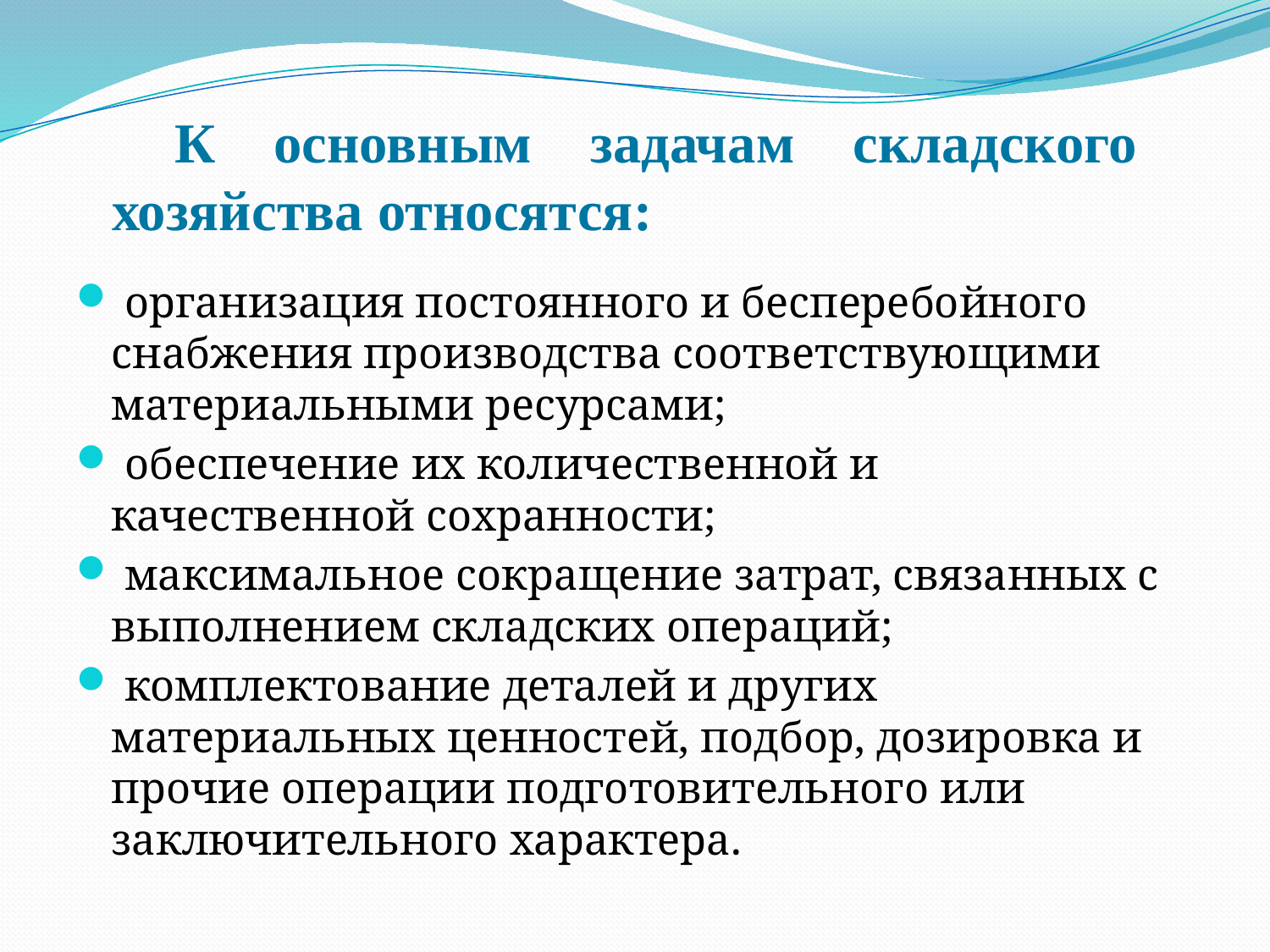

К основным задачам складского хозяйства относятся:
 организация постоянного и бесперебойного снабжения производства соответствующими материальными ресурсами;
 обеспечение их количественной и качественной сохранности;
 максимальное сокращение затрат, связанных с выполнением складских операций;
 комплектование деталей и других материальных ценностей, подбор, дозировка и прочие операции подготовительного или заключительного характера.